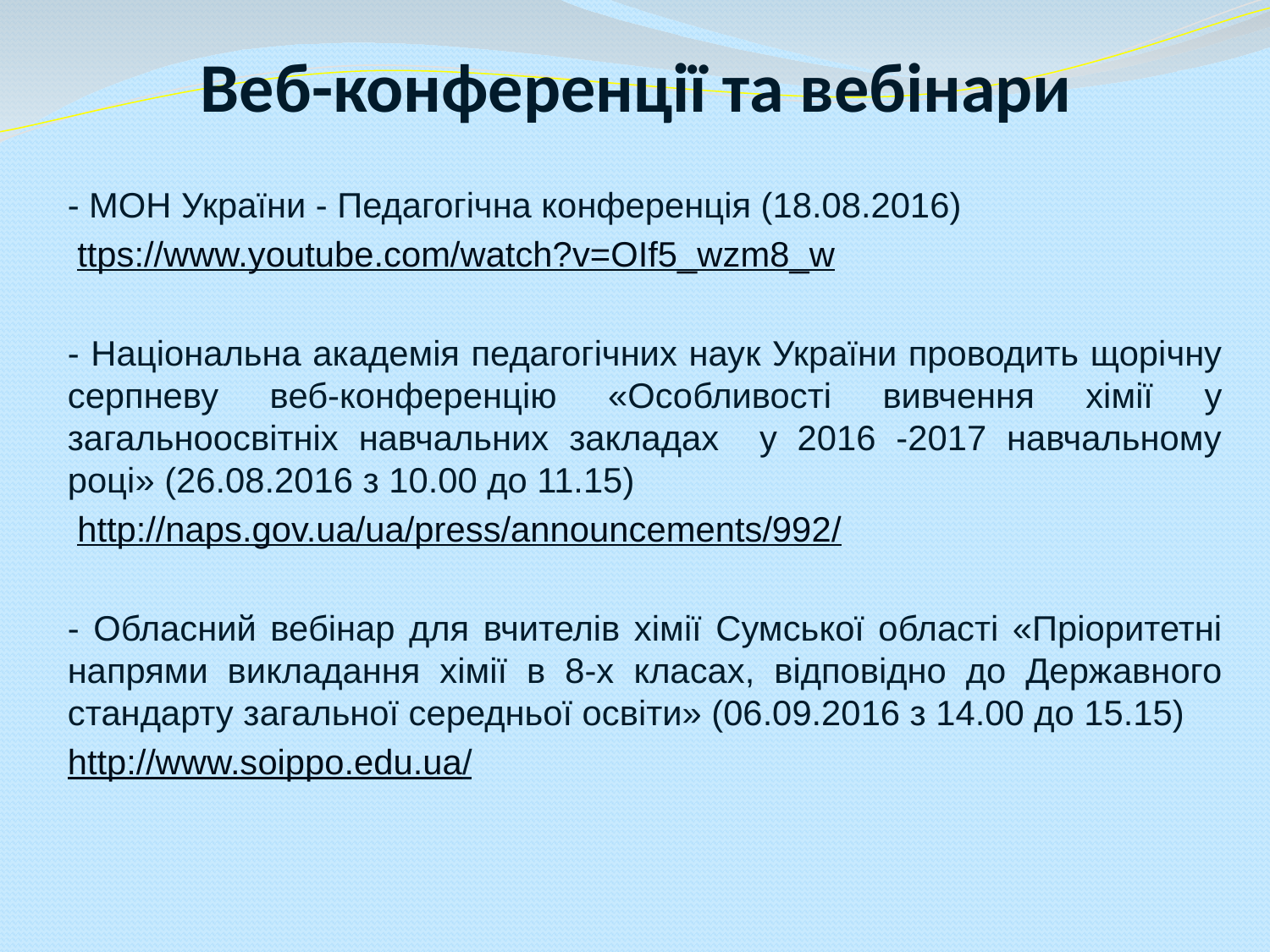

# Веб-конференції та вебінари
- МОН України - Педагогічна конференція (18.08.2016)
 ttps://www.youtube.com/watch?v=OIf5_wzm8_w

- Національна академія педагогічних наук України проводить щорічну серпневу веб-конференцію «Особливості вивчення хімії у загальноосвітніх навчальних закладах  у 2016 -2017 навчальному році» (26.08.2016 з 10.00 до 11.15)
 http://naps.gov.ua/ua/press/announcements/992/

- Обласний вебінар для вчителів хімії Сумської області «Пріоритетні напрями викладання хімії в 8-х класах, відповідно до Державного стандарту загальної середньої освіти» (06.09.2016 з 14.00 до 15.15)
http://www.soippo.edu.ua/